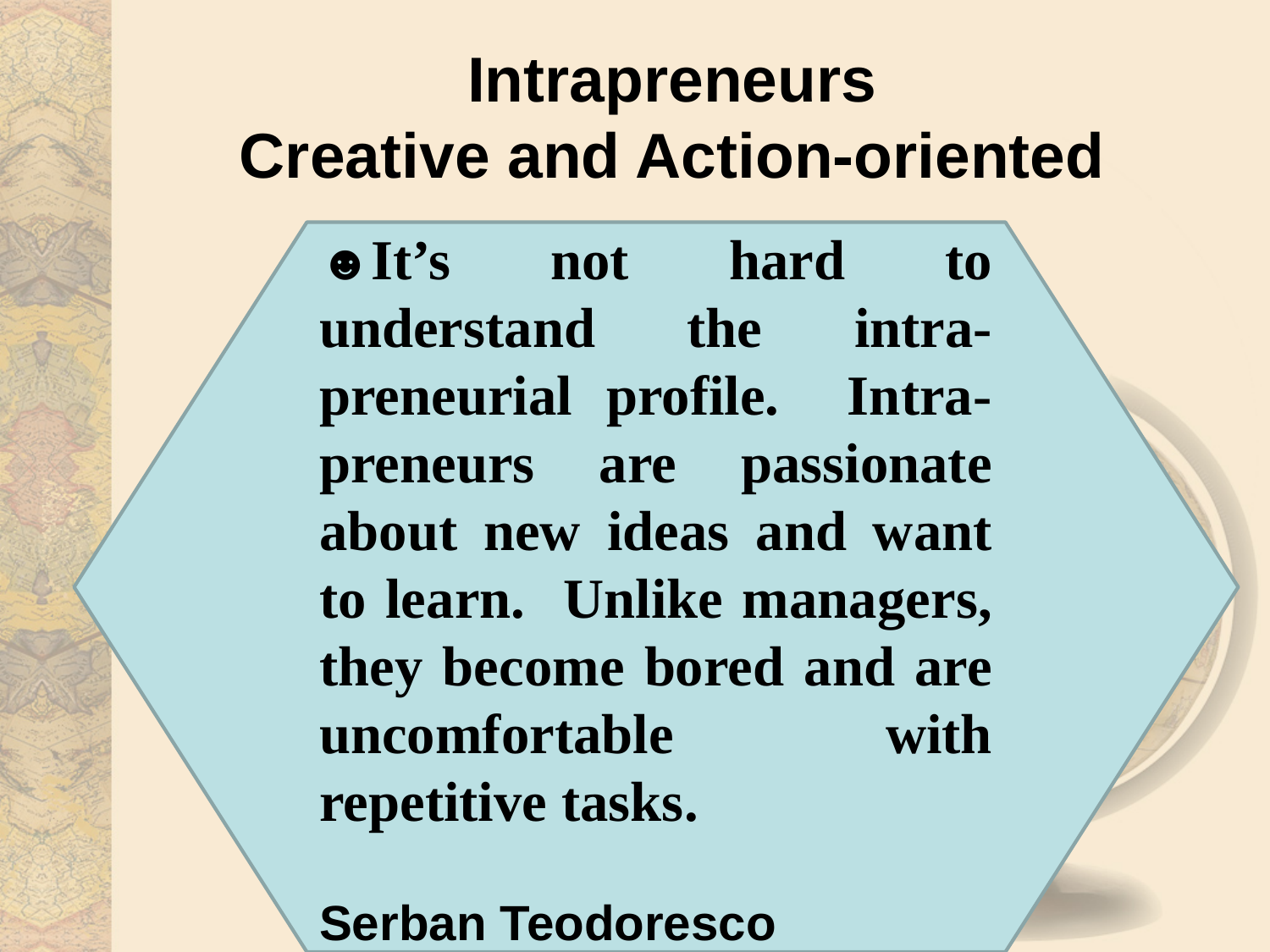

# Intrapreneurs Creative and Action-oriented
☻It’s not hard to understand the intra-preneurial profile.  Intra-preneurs are passionate about new ideas and want to learn.  Unlike managers, they become bored and are uncomfortable with repetitive tasks.

Serban Teodoresco